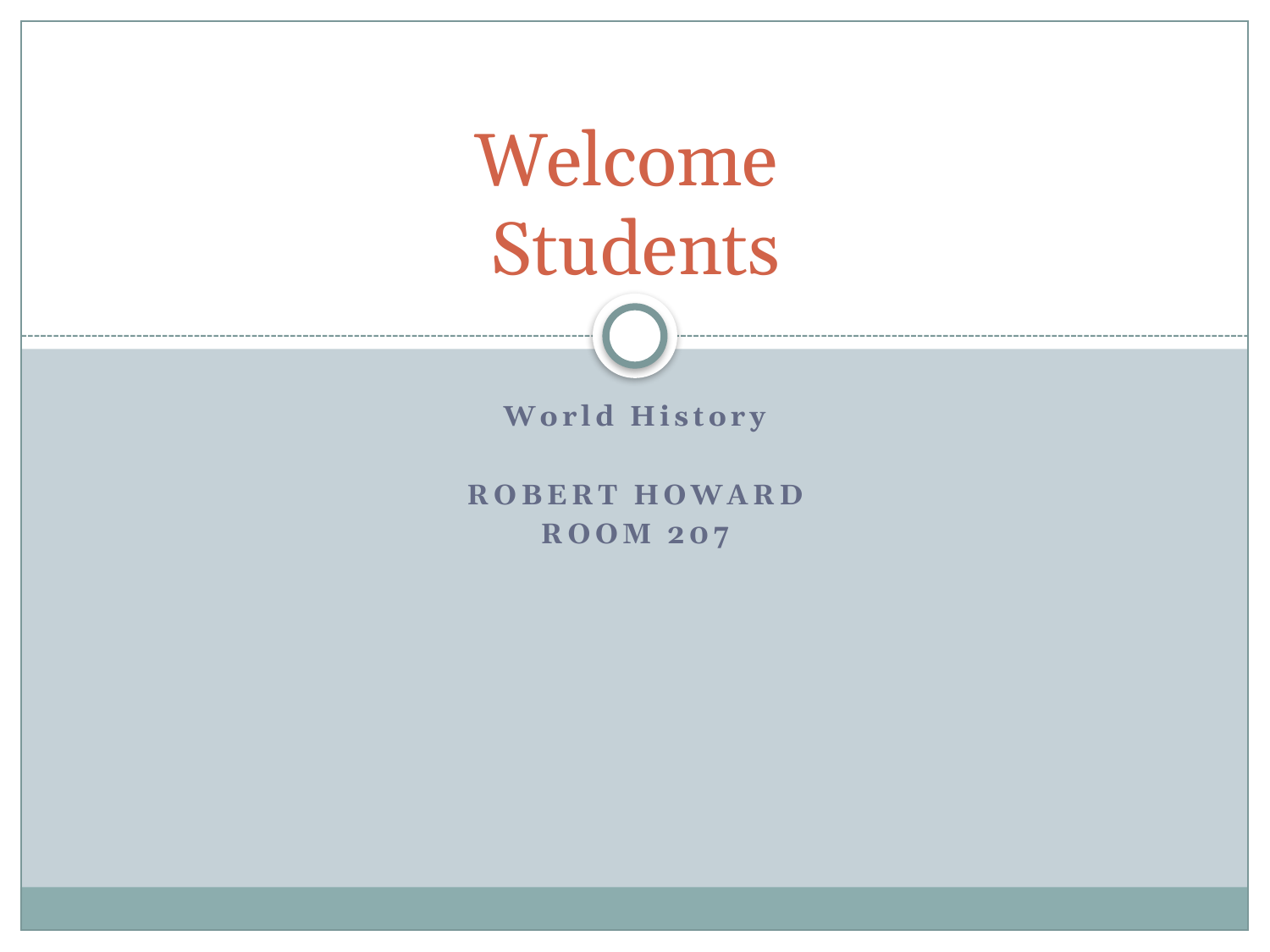

# Welcome Students
World History

ROBERT HOWARD
ROOM 207